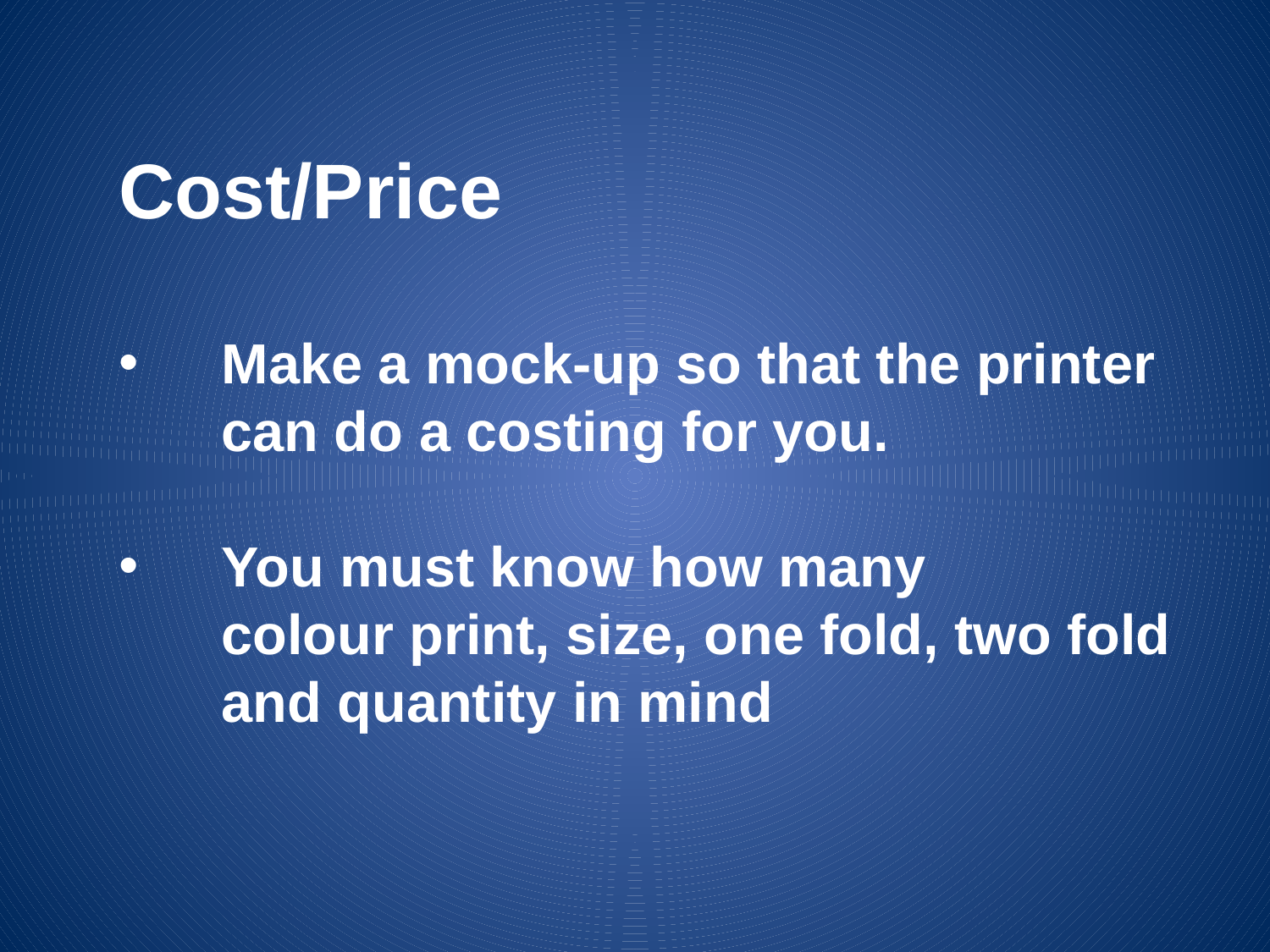

Cost/Price

Make a mock-up so that the printer can do a costing for you.
You must know how many
colour print, size, one fold, two fold and quantity in mind